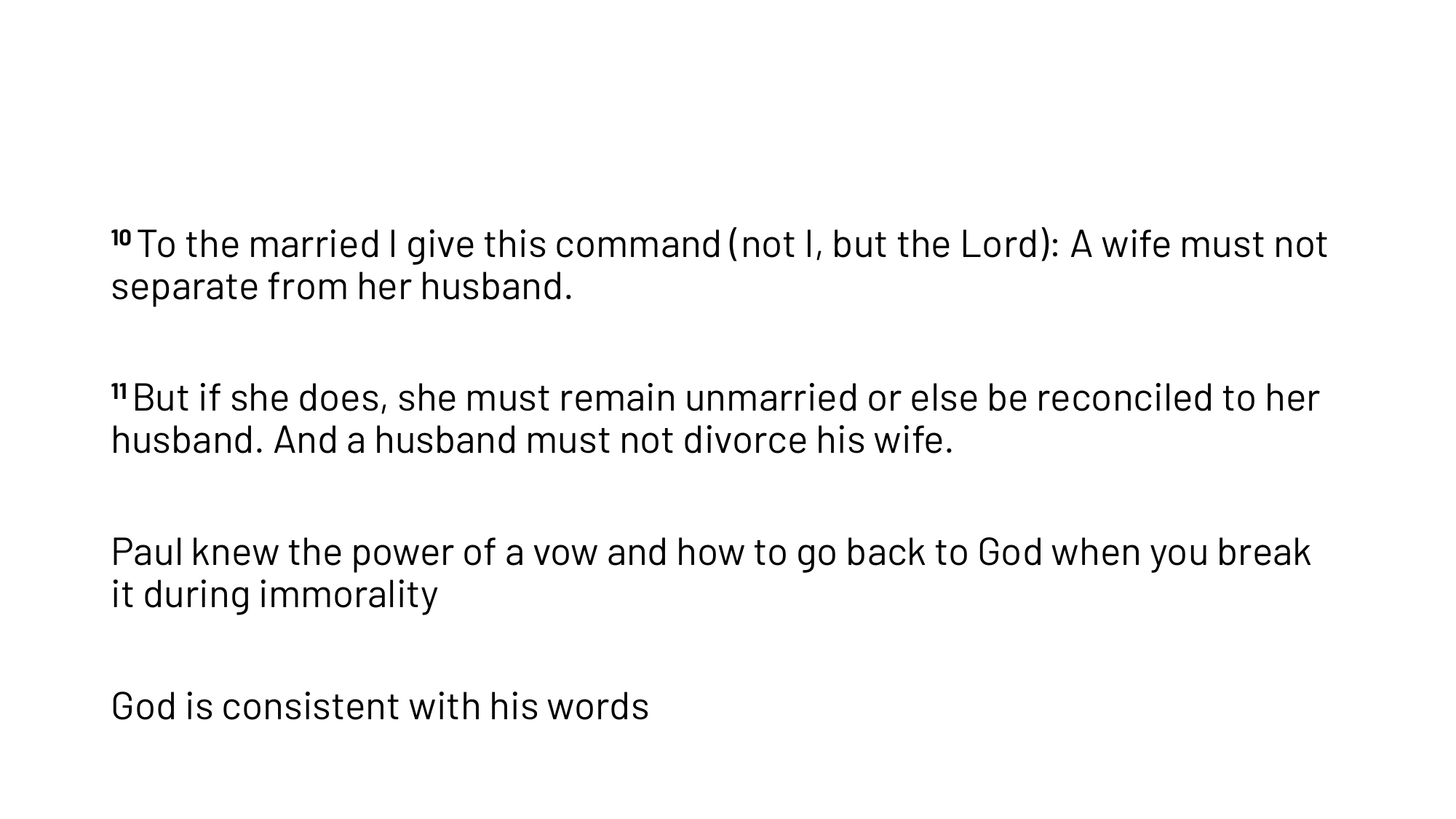

10 To the married I give this command (not I, but the Lord): A wife must not separate from her husband.

11 But if she does, she must remain unmarried or else be reconciled to her husband. And a husband must not divorce his wife.

Paul knew the power of a vow and how to go back to God when you break it during immorality

God is consistent with his words